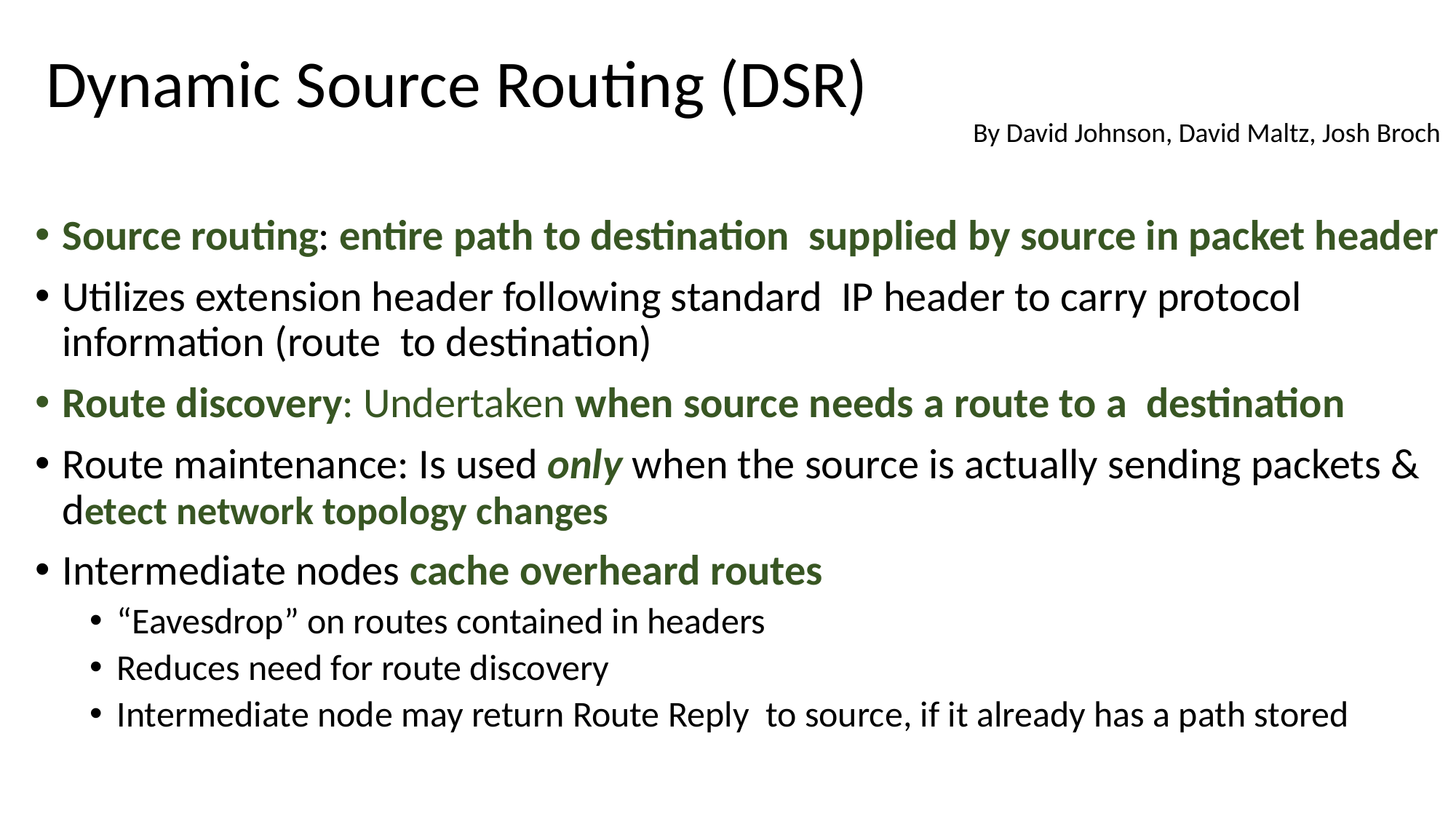

# Dynamic Source Routing (DSR)
By David Johnson, David Maltz, Josh Broch
Source routing: entire path to destination  supplied by source in packet header
Utilizes extension header following standard  IP header to carry protocol information (route  to destination)
Route discovery: Undertaken when source needs a route to a  destination
Route maintenance: Is used only when the source is actually sending packets & detect network topology changes
Intermediate nodes cache overheard routes
“Eavesdrop” on routes contained in headers
Reduces need for route discovery
Intermediate node may return Route Reply  to source, if it already has a path stored